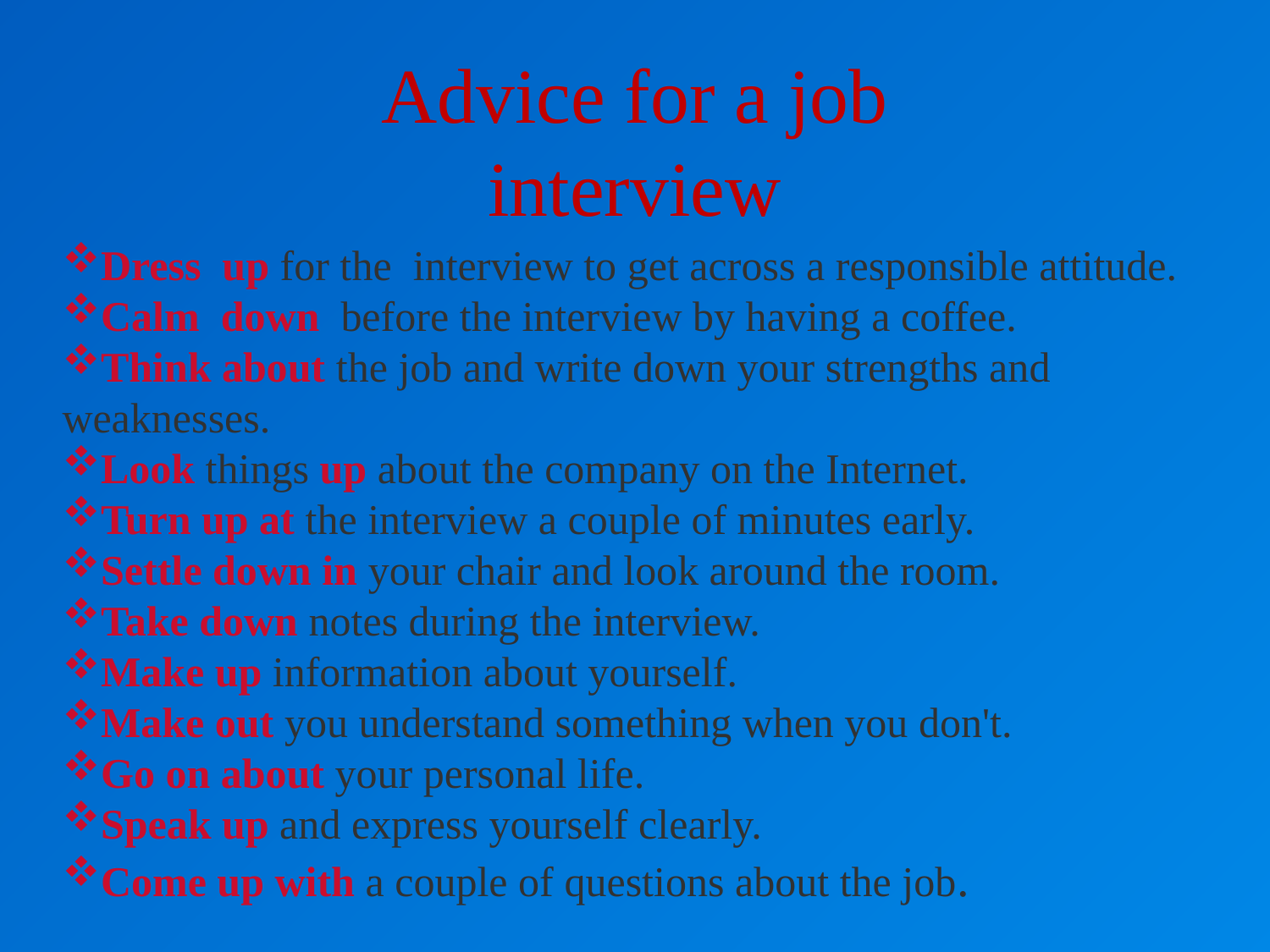

Advice for a job interview
Dress  up for the  interview to get across a responsible attitude.
Calm  down  before the interview by having a coffee.
Think about the job and write down your strengths and weaknesses.
Look things up about the company on the Internet.
Turn up at the interview a couple of minutes early.
Settle down in your chair and look around the room.
Take down notes during the interview.
Make up information about yourself.
Make out you understand something when you don't.
Go on about your personal life.
Speak up and express yourself clearly.
Come up with a couple of questions about the job.